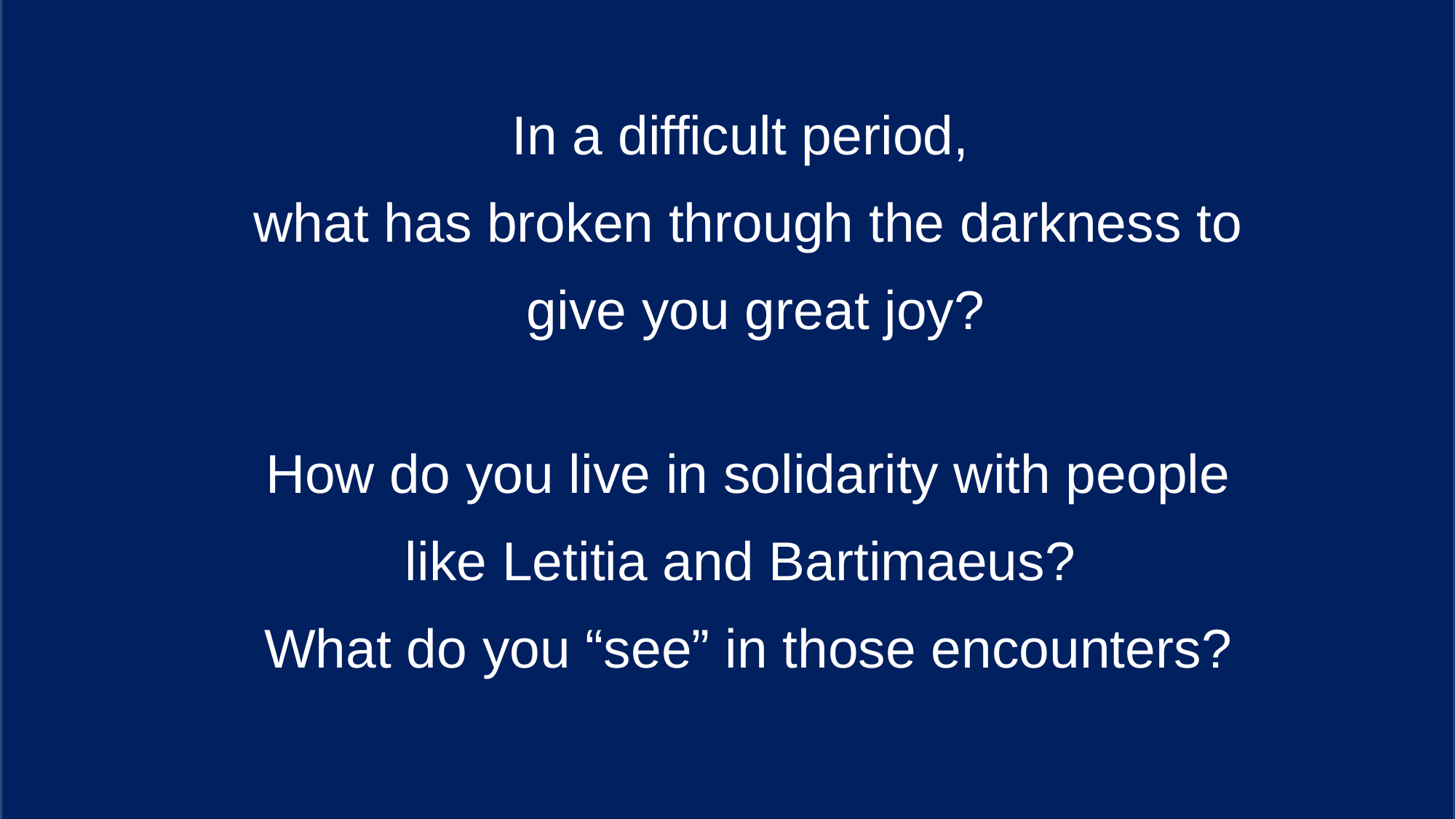

In a difficult period,

what has broken through the darkness to

 give you great joy?

How do you live in solidarity with people

like Letitia and Bartimaeus?

What do you “see” in those encounters?